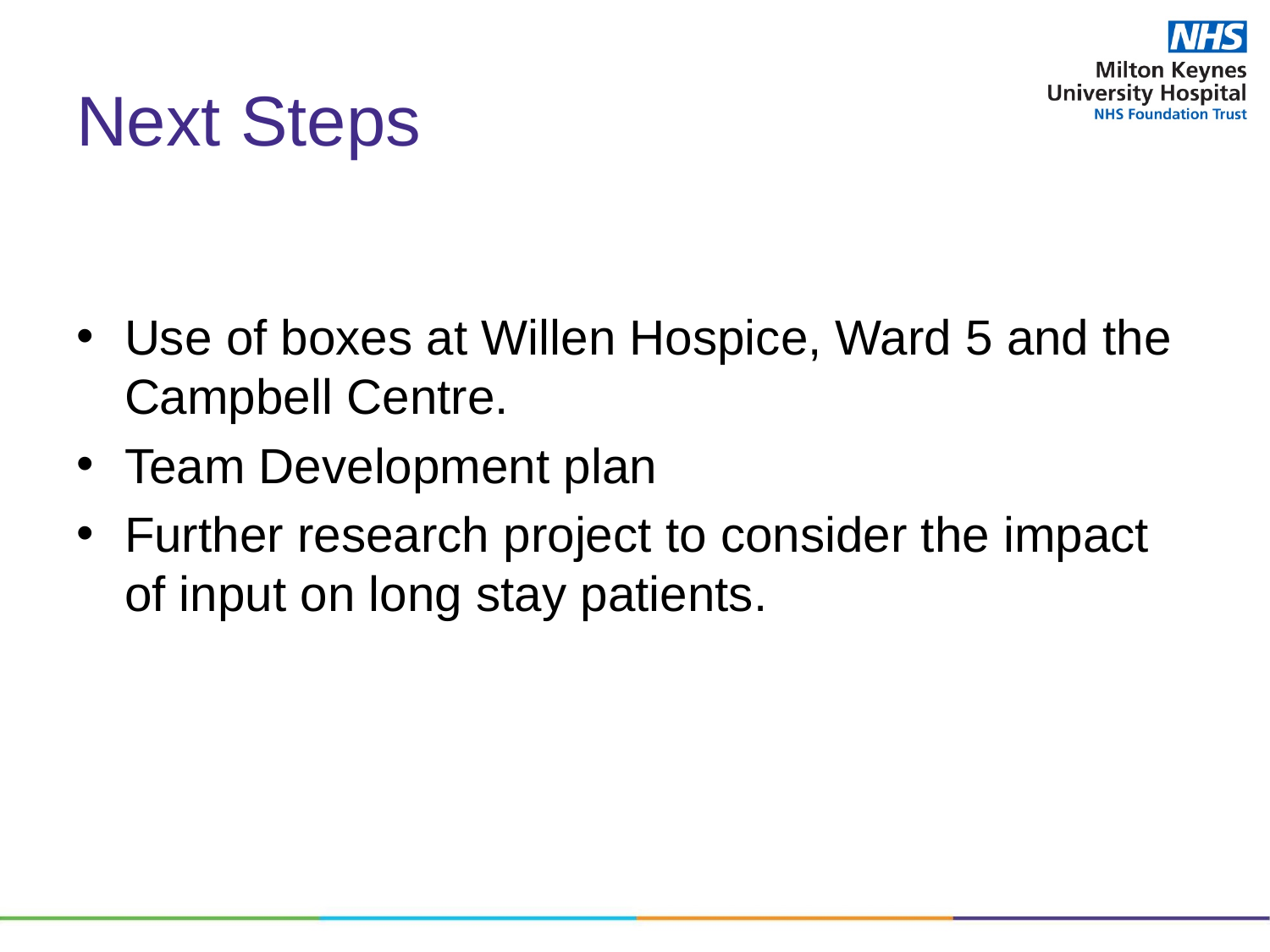

# Next Steps
Use of boxes at Willen Hospice, Ward 5 and the Campbell Centre.
Team Development plan
Further research project to consider the impact of input on long stay patients.